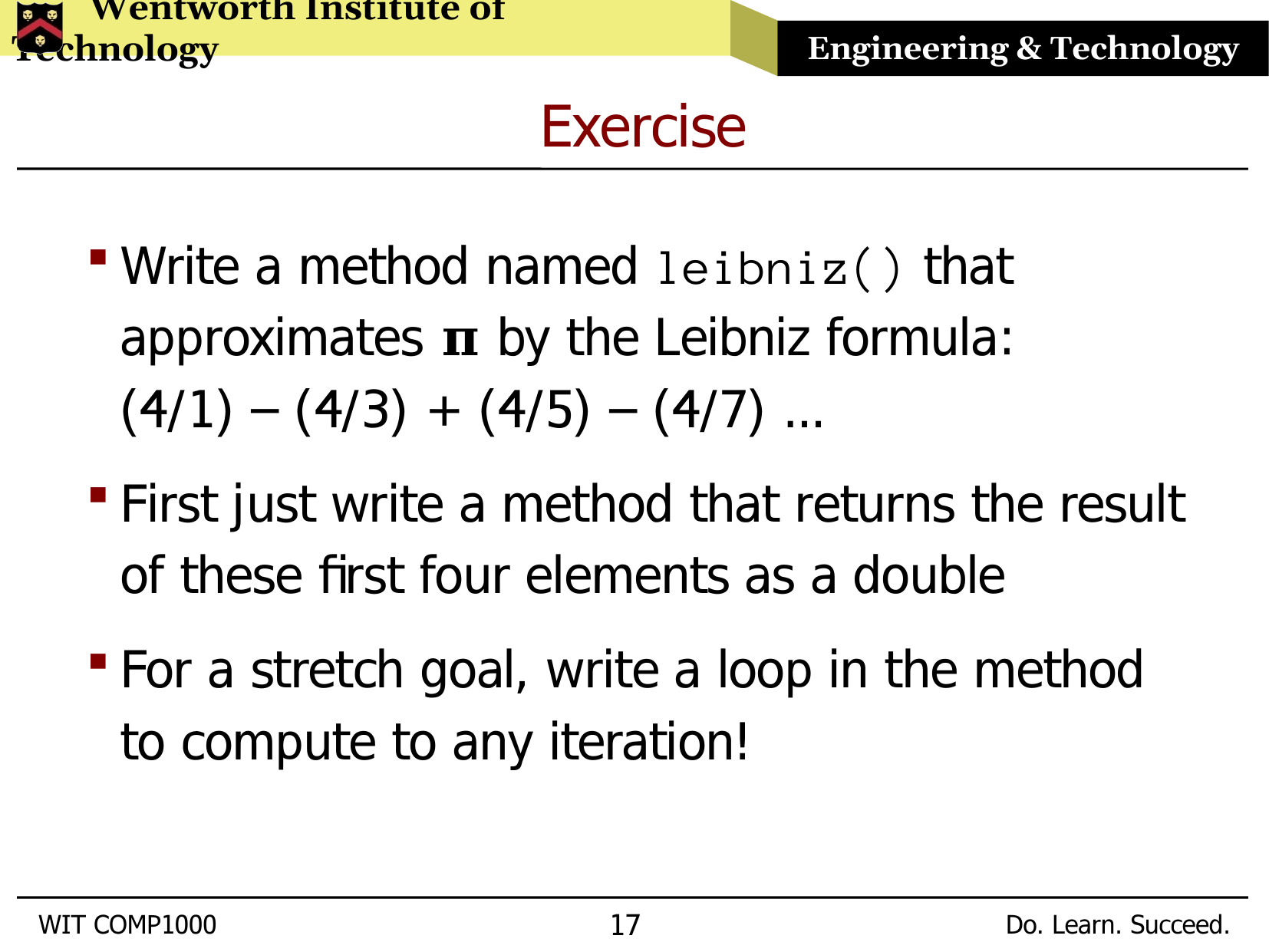

# Exercise
Write a method named leibniz() that approximates 𝛑 by the Leibniz formula:      (4/1) – (4/3) + (4/5) – (4/7) …
First just write a method that returns the result of these first four elements as a double
For a stretch goal, write a loop in the method to compute to any iteration!